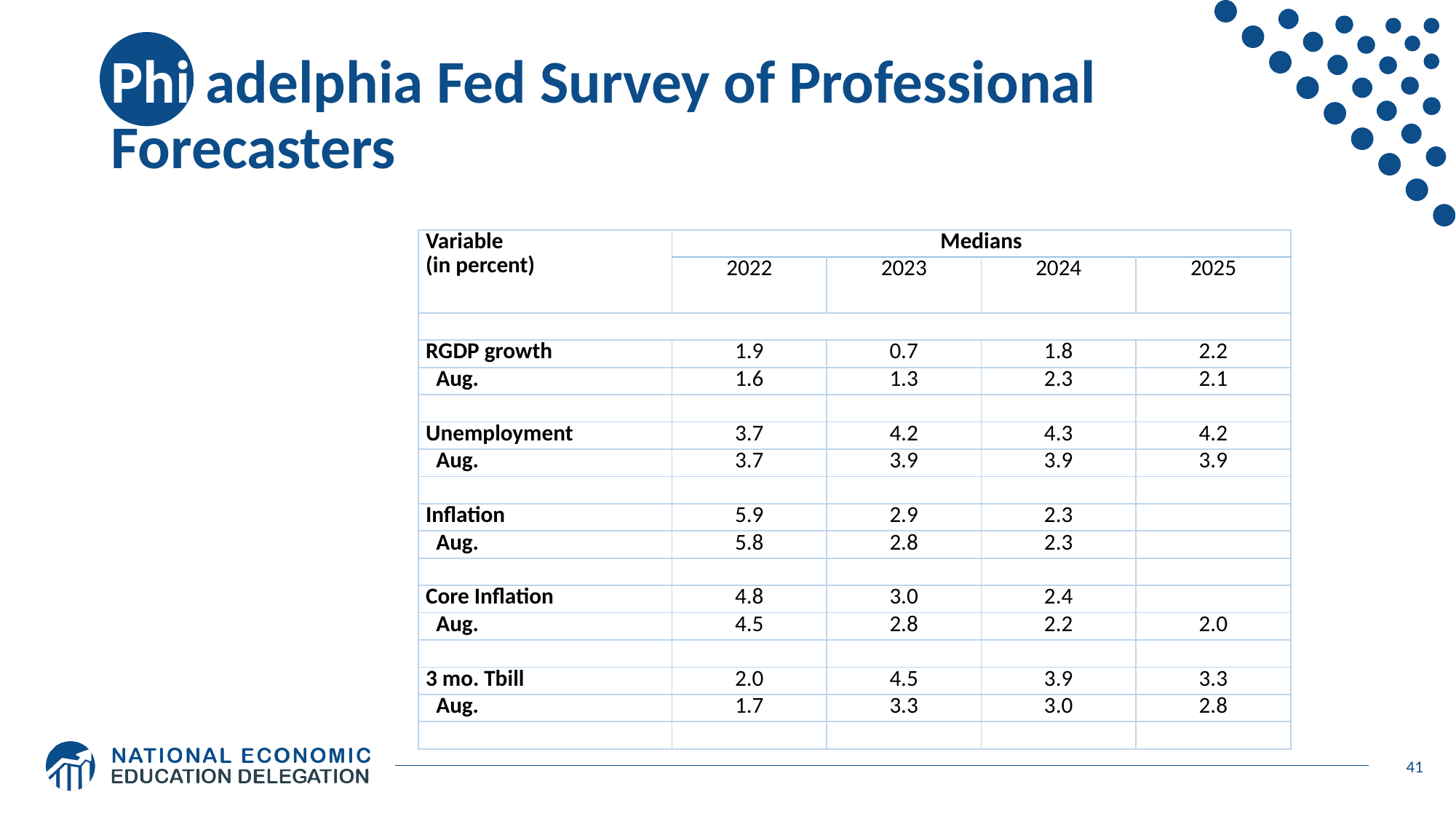

# Philadelphia Fed Survey of Professional Forecasters
| Variable (in percent) | Medians |  |  |  |
| --- | --- | --- | --- | --- |
|  | 2022 | 2023 | 2024 | 2025 |
|  |  |  |  |  |
| RGDP growth | 1.9 | 0.7 | 1.8 | 2.2 |
| Aug. | 1.6 | 1.3 | 2.3 | 2.1 |
|  |  |  |  |  |
| Unemployment | 3.7 | 4.2 | 4.3 | 4.2 |
| Aug. | 3.7 | 3.9 | 3.9 | 3.9 |
|  |  |  |  |  |
| Inflation | 5.9 | 2.9 | 2.3 |  |
| Aug. | 5.8 | 2.8 | 2.3 |  |
|  |  |  |  |  |
| Core Inflation | 4.8 | 3.0 | 2.4 |  |
| Aug. | 4.5 | 2.8 | 2.2 | 2.0 |
|  |  |  |  |  |
| 3 mo. Tbill | 2.0 | 4.5 | 3.9 | 3.3 |
| Aug. | 1.7 | 3.3 | 3.0 | 2.8 |
|  |  |  |  |  |
41